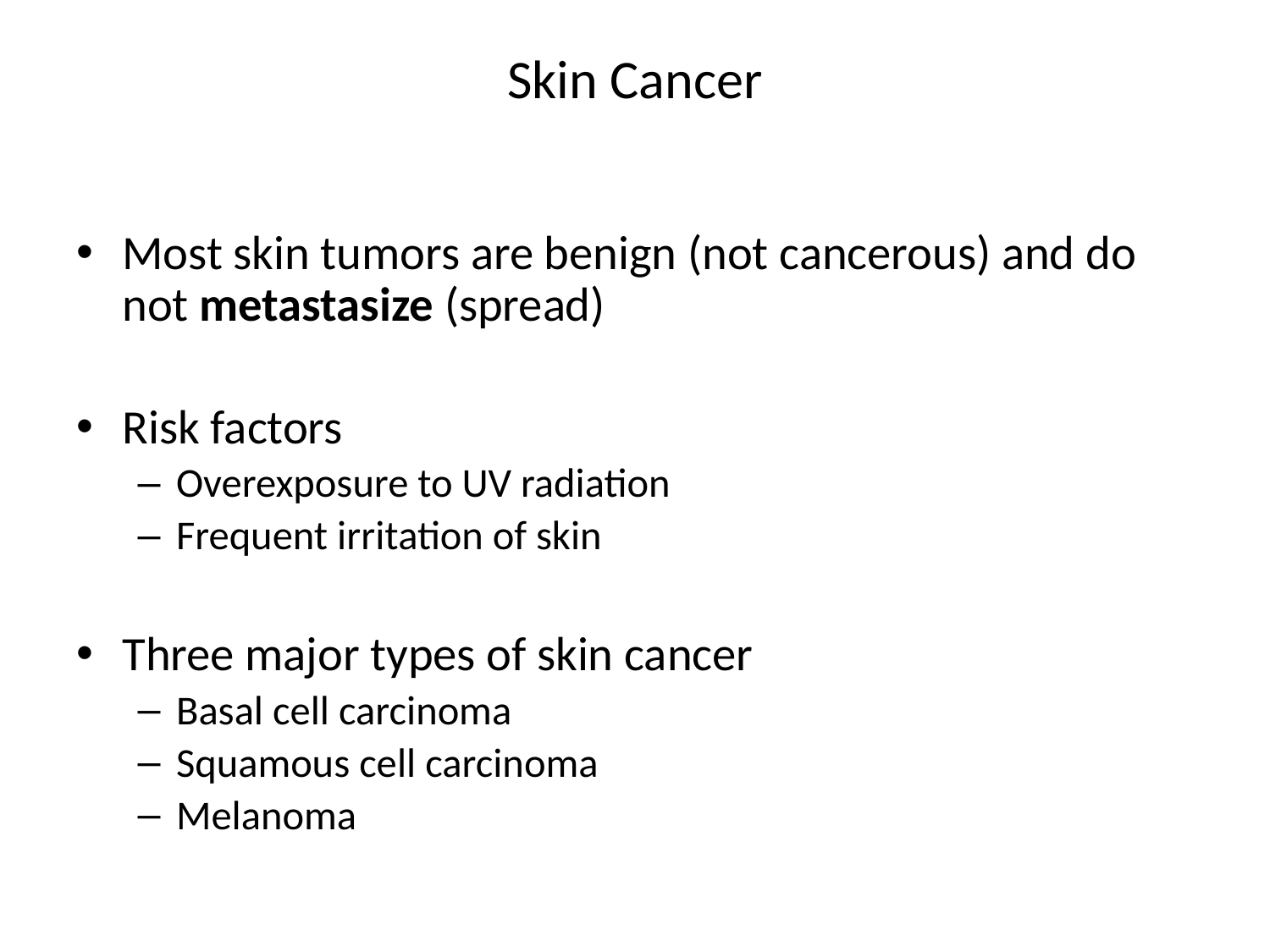

# Skin Cancer
Most skin tumors are benign (not cancerous) and do not metastasize (spread)

Risk factors
Overexposure to UV radiation
Frequent irritation of skin

Three major types of skin cancer
Basal cell carcinoma
Squamous cell carcinoma
Melanoma